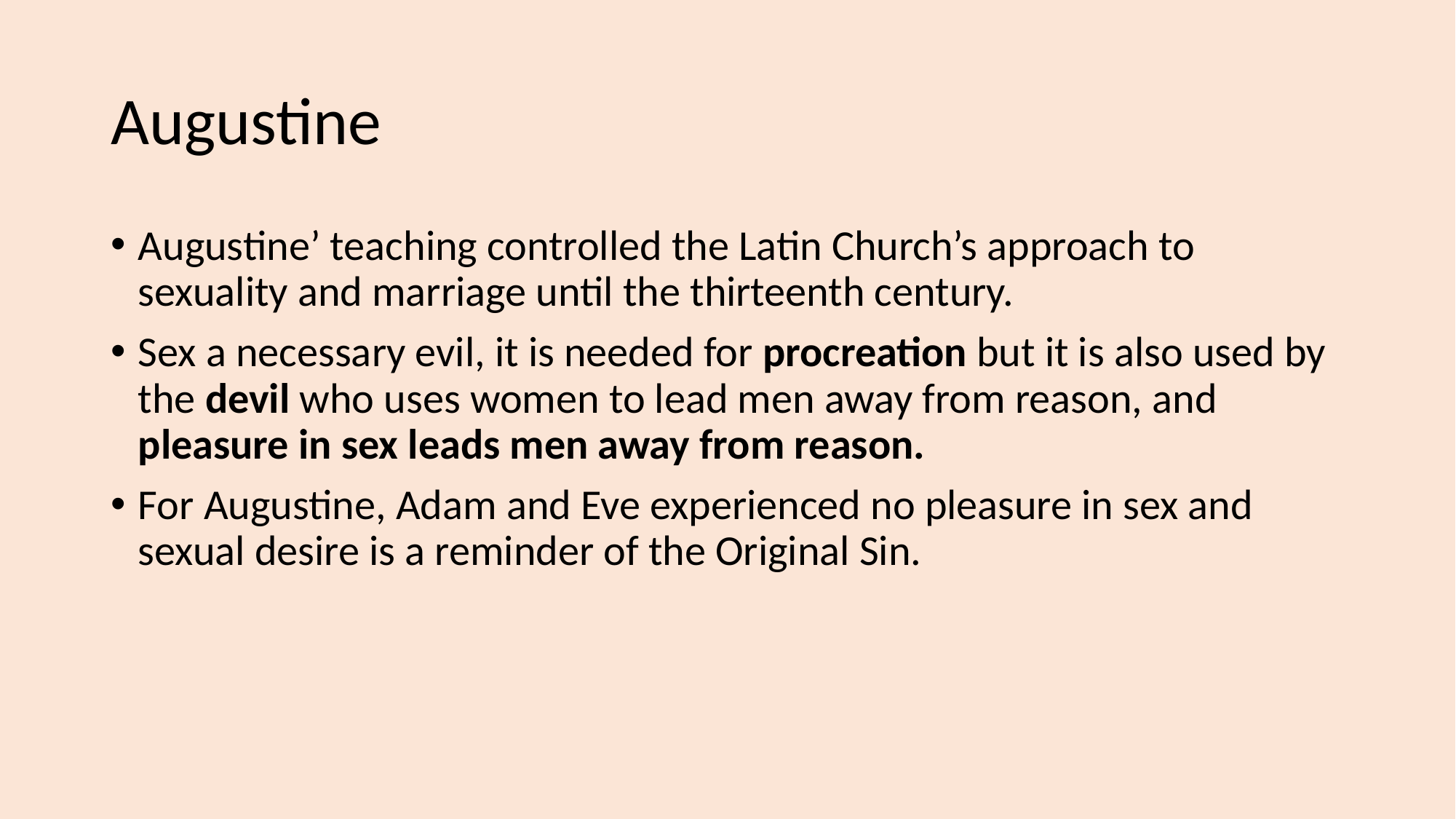

# Augustine
Augustine’ teaching controlled the Latin Church’s approach to sexuality and marriage until the thirteenth century.
Sex a necessary evil, it is needed for procreation but it is also used by the devil who uses women to lead men away from reason, and pleasure in sex leads men away from reason.
For Augustine, Adam and Eve experienced no pleasure in sex and sexual desire is a reminder of the Original Sin.